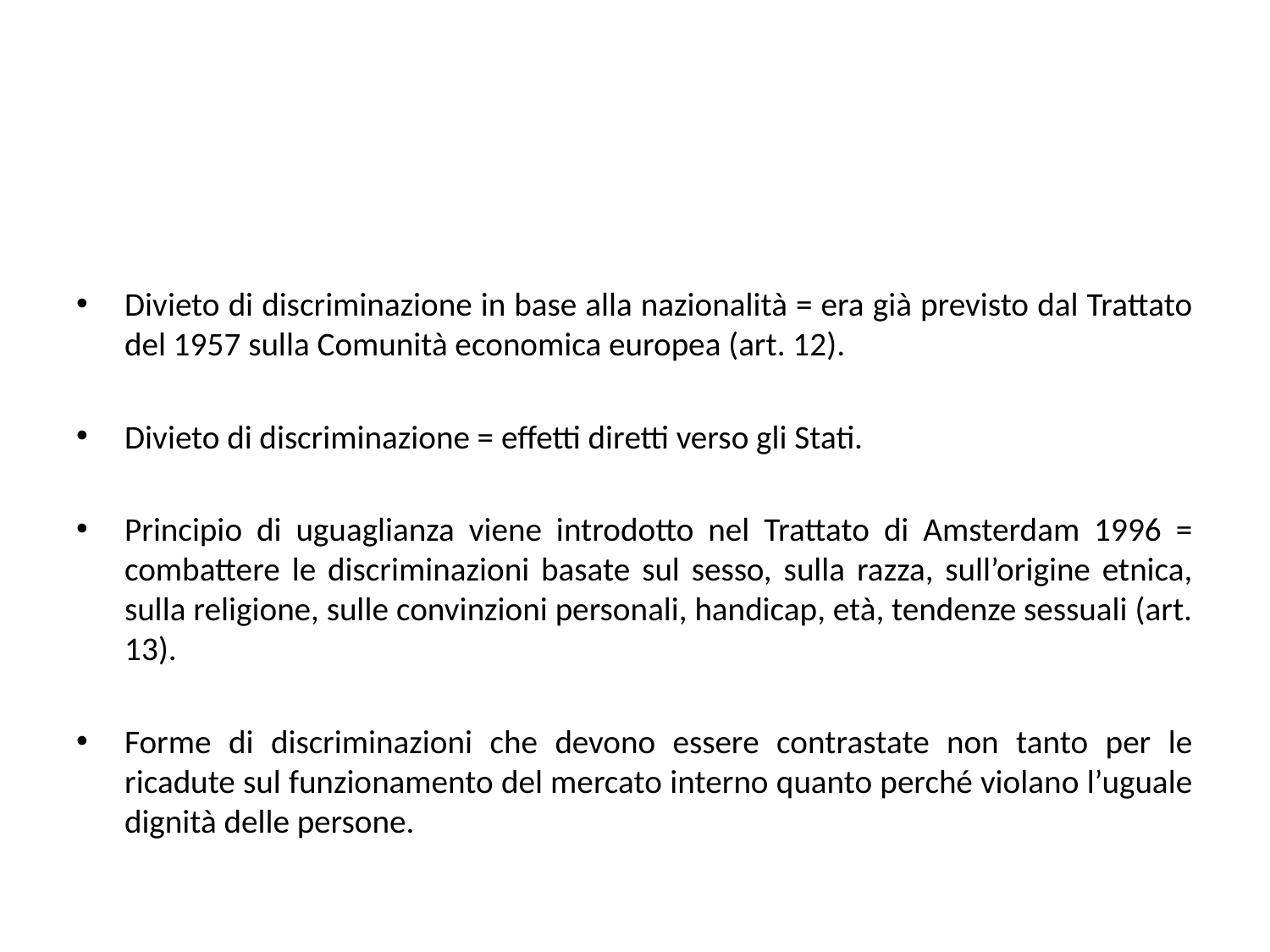

#

Divieto di discriminazione in base alla nazionalità = era già previsto dal Trattato del 1957 sulla Comunità economica europea (art. 12).

Divieto di discriminazione = effetti diretti verso gli Stati.

Principio di uguaglianza viene introdotto nel Trattato di Amsterdam 1996 = combattere le discriminazioni basate sul sesso, sulla razza, sull’origine etnica, sulla religione, sulle convinzioni personali, handicap, età, tendenze sessuali (art. 13).

Forme di discriminazioni che devono essere contrastate non tanto per le ricadute sul funzionamento del mercato interno quanto perché violano l’uguale dignità delle persone.